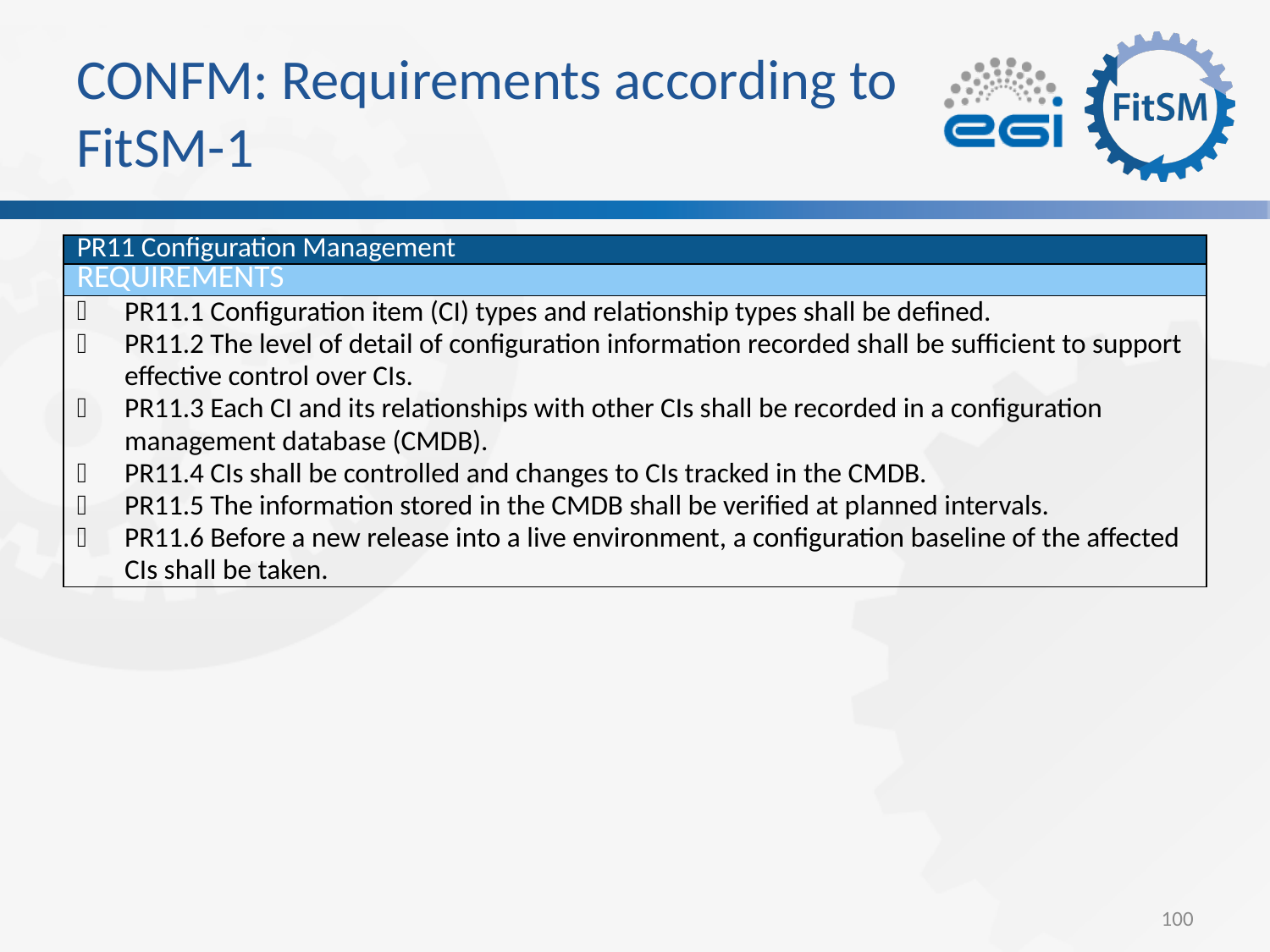

# CONFM: Requirements according to FitSM-1
| PR11 Configuration Management |
| --- |
| Requirements |
| PR11.1 Configuration item (CI) types and relationship types shall be defined. PR11.2 The level of detail of configuration information recorded shall be sufficient to support effective control over CIs. PR11.3 Each CI and its relationships with other CIs shall be recorded in a configuration management database (CMDB). PR11.4 CIs shall be controlled and changes to CIs tracked in the CMDB. PR11.5 The information stored in the CMDB shall be verified at planned intervals. PR11.6 Before a new release into a live environment, a configuration baseline of the affected CIs shall be taken. |
100